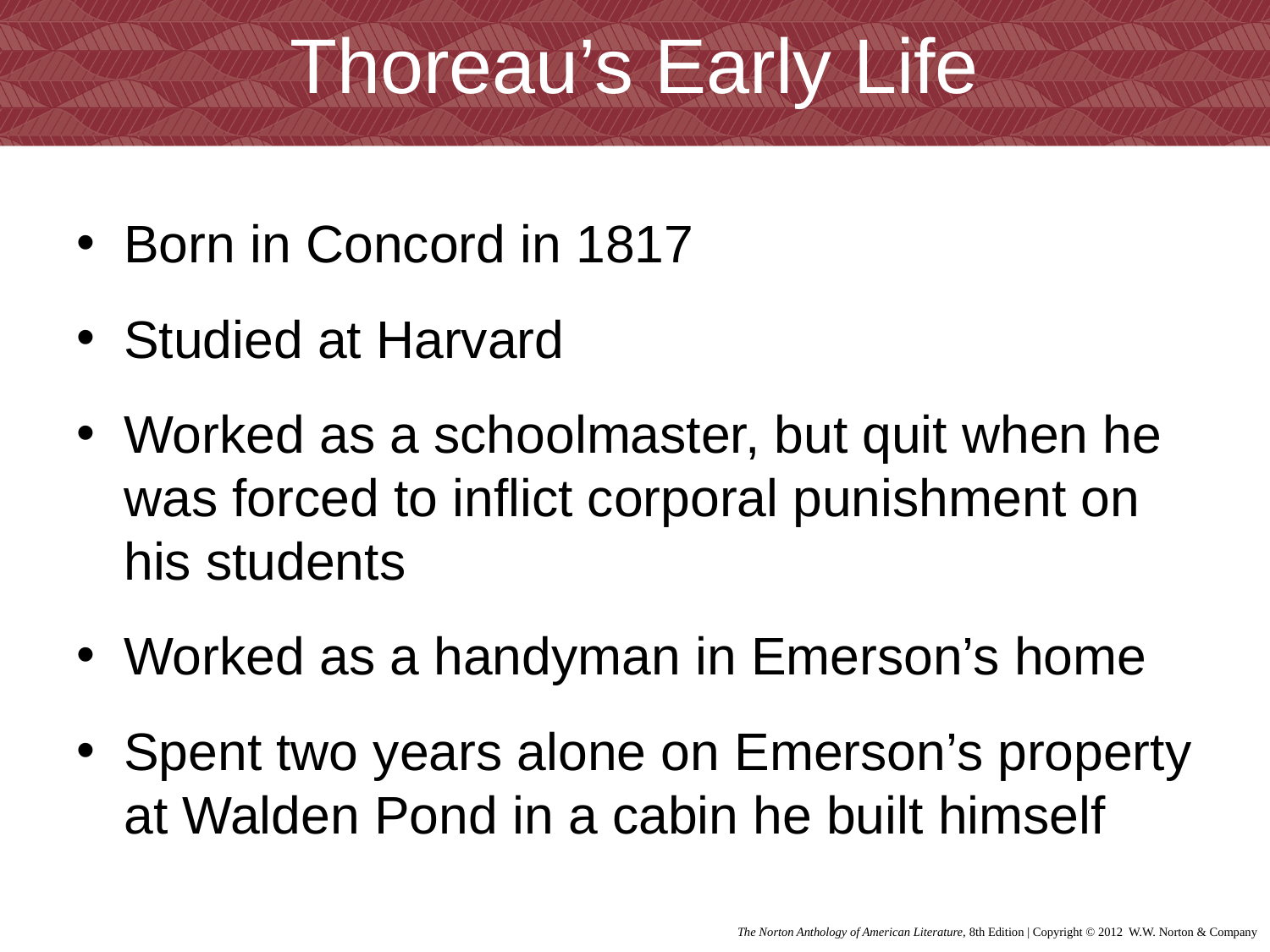

# Thoreau’s Early Life
Born in Concord in 1817
Studied at Harvard
Worked as a schoolmaster, but quit when he was forced to inflict corporal punishment on his students
Worked as a handyman in Emerson’s home
Spent two years alone on Emerson’s property at Walden Pond in a cabin he built himself